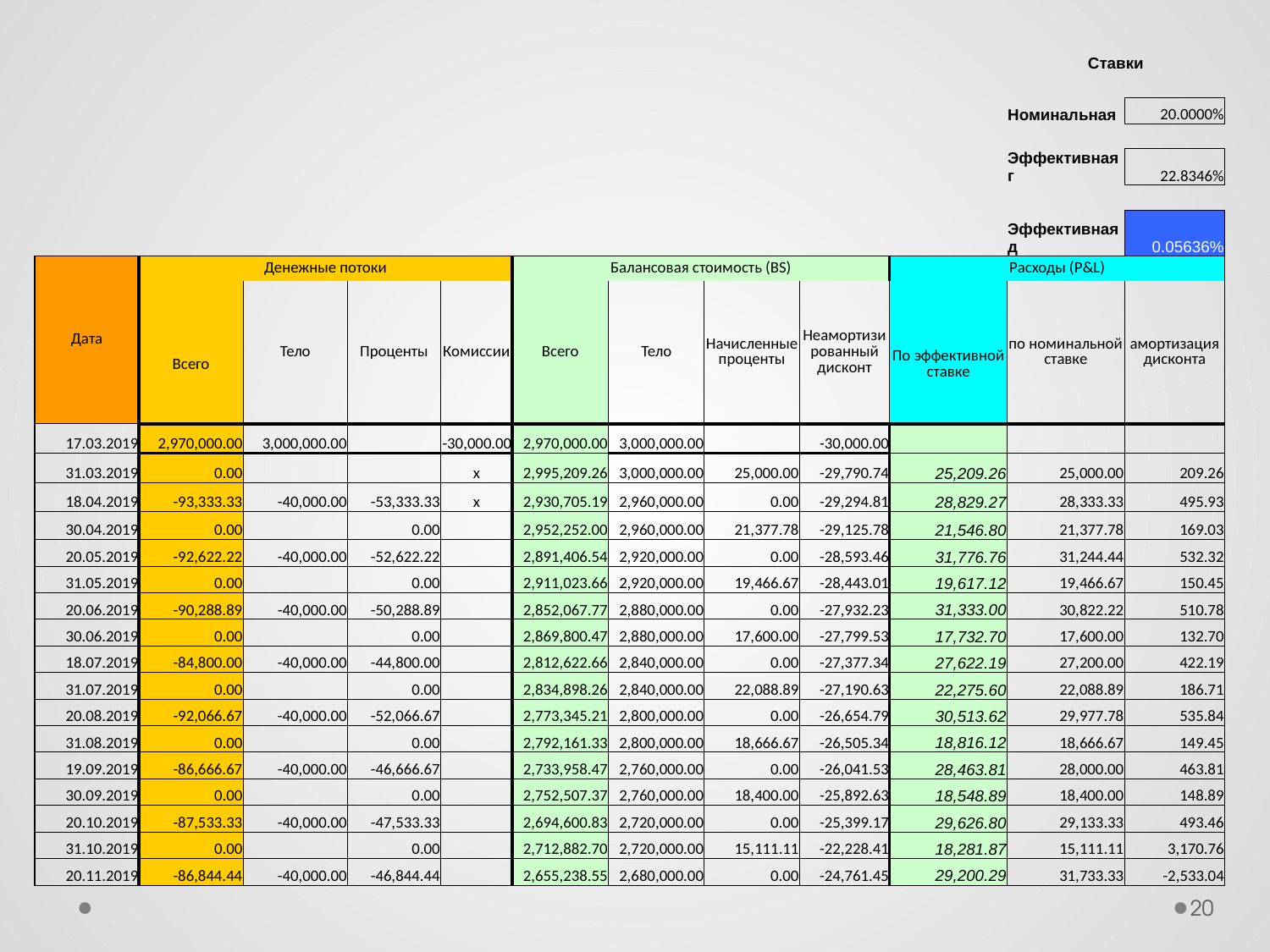

|  |  |  |  |  |  |  |  |  |  | Ставки |  |
| --- | --- | --- | --- | --- | --- | --- | --- | --- | --- | --- | --- |
|  |  |  |  |  |  |  |  |  |  |  |  |
|  |  |  |  |  |  |  |  |  |  | Номинальная | 20.0000% |
|  |  |  |  |  |  |  |  |  |  |  |  |
|  |  |  |  |  |  |  |  |  |  | Эффективная г | 22.8346% |
|  |  |  |  |  |  |  |  |  |  |  |  |
|  |  |  |  |  |  |  |  |  |  | Эффективная д | 0.05636% |
| Дата | Денежные потоки |  |  |  | Балансовая стоимость (BS) |  |  |  | Расходы (P&L) |  |  |
|  |  | Тело | Проценты | Комиссии | Всего | Тело | Начисленные проценты | Неамортизированный дисконт |  | по номинальной ставке | амортизация дисконта |
|  | Всего |  |  |  |  |  |  |  | По эффективной ставке |  |  |
| 17.03.2019 | 2,970,000.00 | 3,000,000.00 |  | -30,000.00 | 2,970,000.00 | 3,000,000.00 |  | -30,000.00 |  |  |  |
| 31.03.2019 | 0.00 |  |  | х | 2,995,209.26 | 3,000,000.00 | 25,000.00 | -29,790.74 | 25,209.26 | 25,000.00 | 209.26 |
| 18.04.2019 | -93,333.33 | -40,000.00 | -53,333.33 | х | 2,930,705.19 | 2,960,000.00 | 0.00 | -29,294.81 | 28,829.27 | 28,333.33 | 495.93 |
| 30.04.2019 | 0.00 |  | 0.00 |  | 2,952,252.00 | 2,960,000.00 | 21,377.78 | -29,125.78 | 21,546.80 | 21,377.78 | 169.03 |
| 20.05.2019 | -92,622.22 | -40,000.00 | -52,622.22 |  | 2,891,406.54 | 2,920,000.00 | 0.00 | -28,593.46 | 31,776.76 | 31,244.44 | 532.32 |
| 31.05.2019 | 0.00 |  | 0.00 |  | 2,911,023.66 | 2,920,000.00 | 19,466.67 | -28,443.01 | 19,617.12 | 19,466.67 | 150.45 |
| 20.06.2019 | -90,288.89 | -40,000.00 | -50,288.89 |  | 2,852,067.77 | 2,880,000.00 | 0.00 | -27,932.23 | 31,333.00 | 30,822.22 | 510.78 |
| 30.06.2019 | 0.00 |  | 0.00 |  | 2,869,800.47 | 2,880,000.00 | 17,600.00 | -27,799.53 | 17,732.70 | 17,600.00 | 132.70 |
| 18.07.2019 | -84,800.00 | -40,000.00 | -44,800.00 |  | 2,812,622.66 | 2,840,000.00 | 0.00 | -27,377.34 | 27,622.19 | 27,200.00 | 422.19 |
| 31.07.2019 | 0.00 |  | 0.00 |  | 2,834,898.26 | 2,840,000.00 | 22,088.89 | -27,190.63 | 22,275.60 | 22,088.89 | 186.71 |
| 20.08.2019 | -92,066.67 | -40,000.00 | -52,066.67 |  | 2,773,345.21 | 2,800,000.00 | 0.00 | -26,654.79 | 30,513.62 | 29,977.78 | 535.84 |
| 31.08.2019 | 0.00 |  | 0.00 |  | 2,792,161.33 | 2,800,000.00 | 18,666.67 | -26,505.34 | 18,816.12 | 18,666.67 | 149.45 |
| 19.09.2019 | -86,666.67 | -40,000.00 | -46,666.67 |  | 2,733,958.47 | 2,760,000.00 | 0.00 | -26,041.53 | 28,463.81 | 28,000.00 | 463.81 |
| 30.09.2019 | 0.00 |  | 0.00 |  | 2,752,507.37 | 2,760,000.00 | 18,400.00 | -25,892.63 | 18,548.89 | 18,400.00 | 148.89 |
| 20.10.2019 | -87,533.33 | -40,000.00 | -47,533.33 |  | 2,694,600.83 | 2,720,000.00 | 0.00 | -25,399.17 | 29,626.80 | 29,133.33 | 493.46 |
| 31.10.2019 | 0.00 |  | 0.00 |  | 2,712,882.70 | 2,720,000.00 | 15,111.11 | -22,228.41 | 18,281.87 | 15,111.11 | 3,170.76 |
| 20.11.2019 | -86,844.44 | -40,000.00 | -46,844.44 |  | 2,655,238.55 | 2,680,000.00 | 0.00 | -24,761.45 | 29,200.29 | 31,733.33 | -2,533.04 |
20